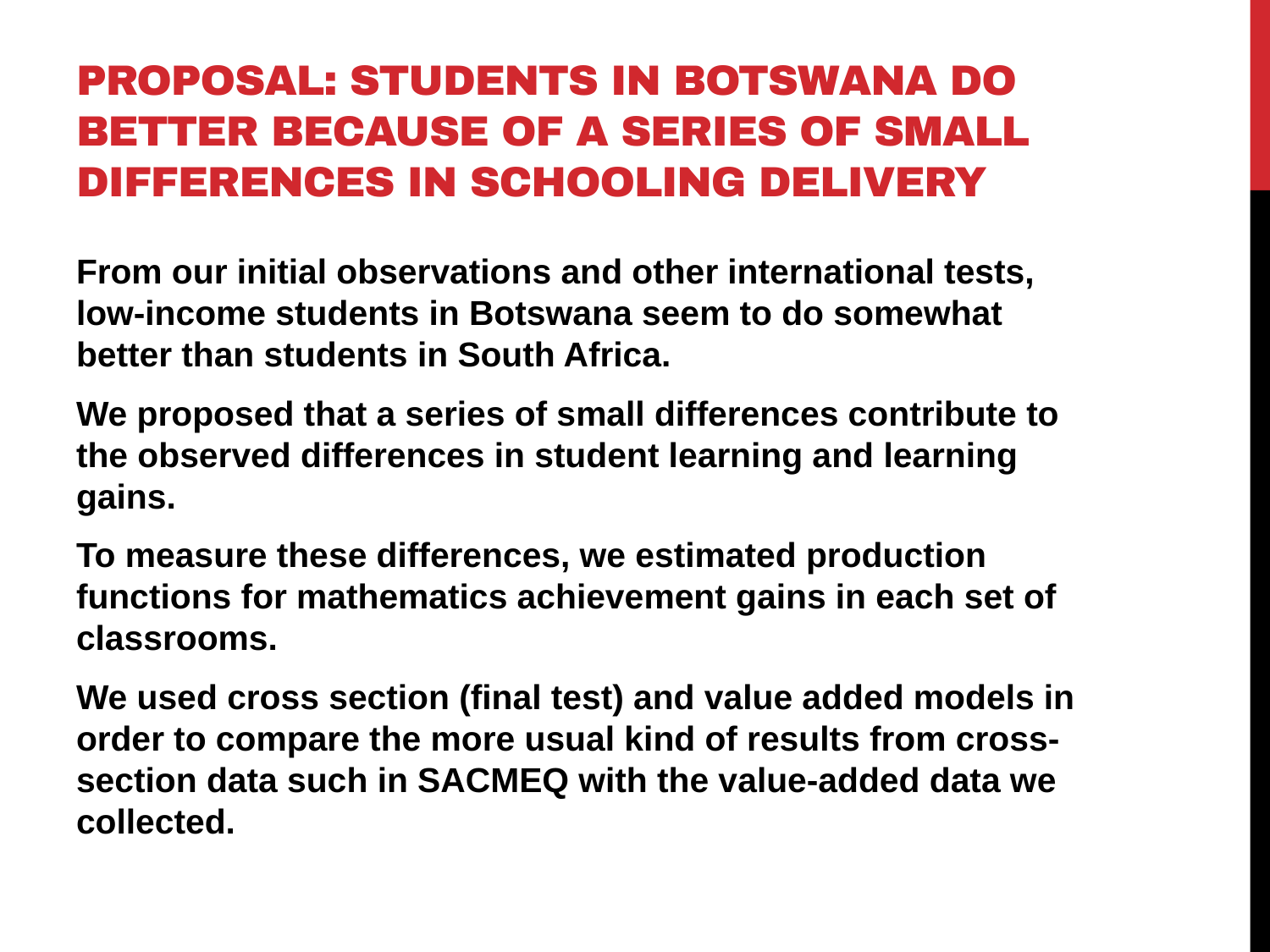

# Proposal: students in botswana do better because of a series of small differences in schooling delivery
From our initial observations and other international tests, low-income students in Botswana seem to do somewhat better than students in South Africa.
We proposed that a series of small differences contribute to the observed differences in student learning and learning gains.
To measure these differences, we estimated production functions for mathematics achievement gains in each set of classrooms.
We used cross section (final test) and value added models in order to compare the more usual kind of results from cross-section data such in SACMEQ with the value-added data we collected.